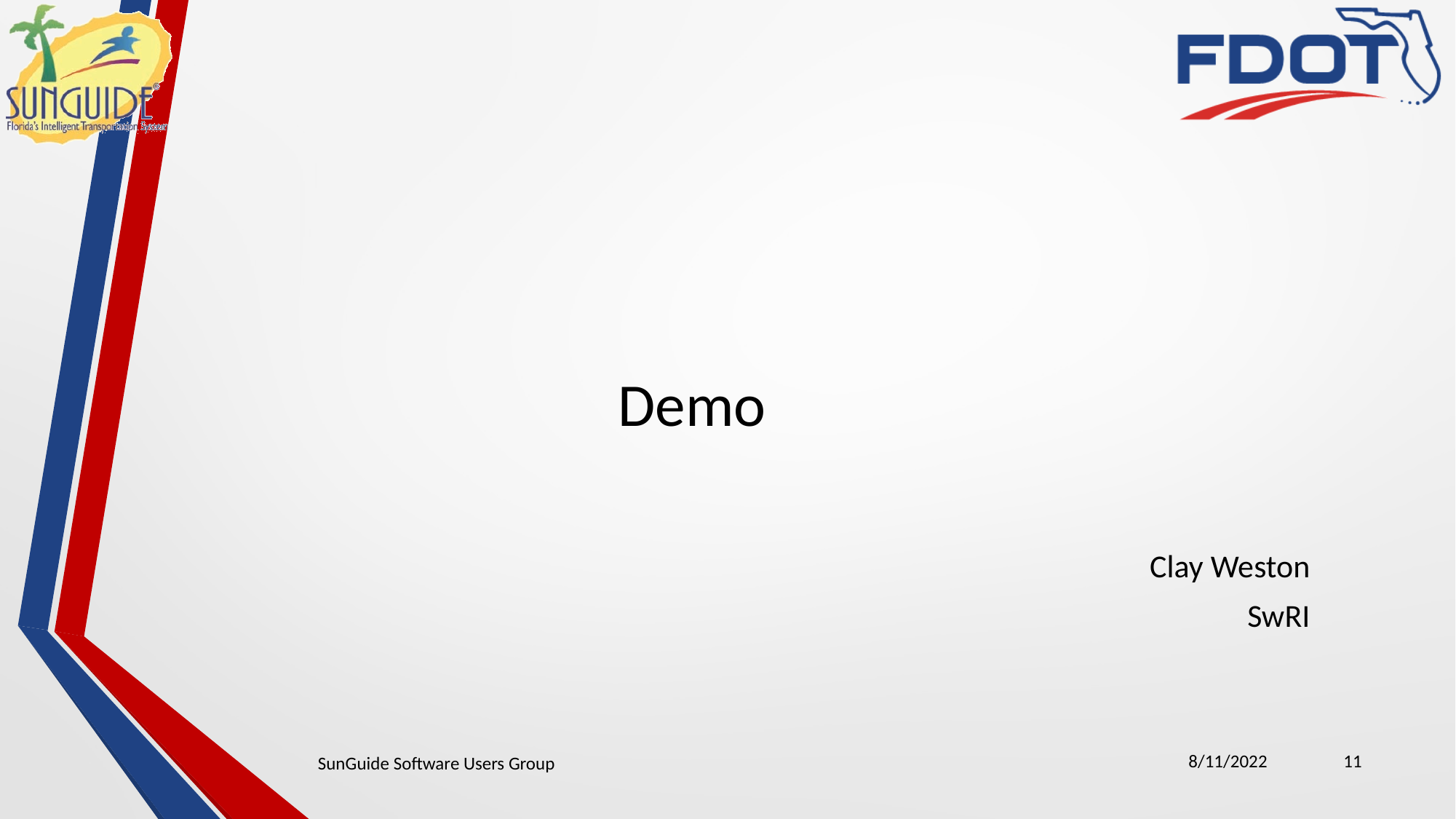

Demo

Clay Weston
SwRI
8/11/2022
11
SunGuide Software Users Group